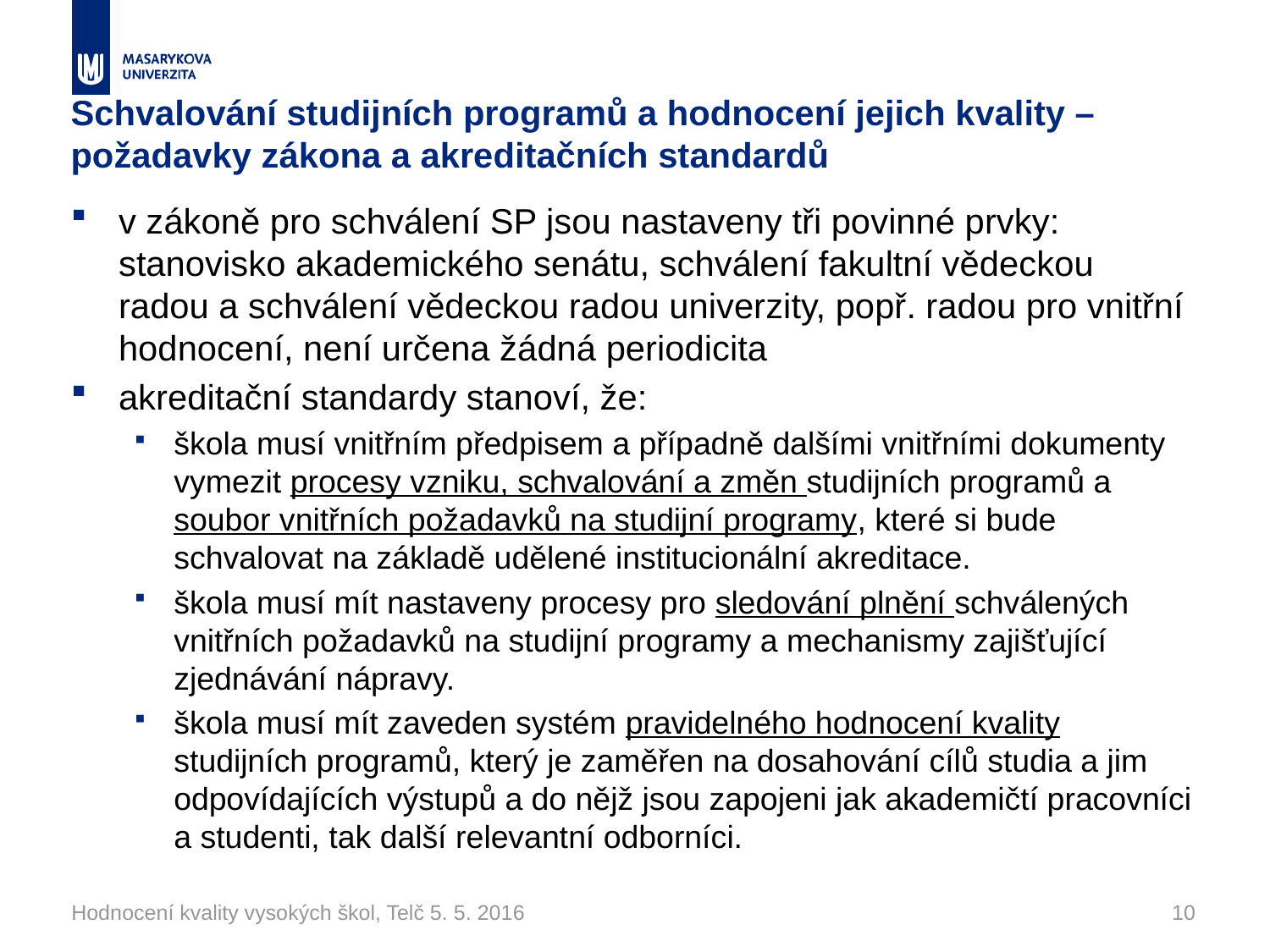

# Schvalování studijních programů a hodnocení jejich kvality – požadavky zákona a akreditačních standardů
v zákoně pro schválení SP jsou nastaveny tři povinné prvky: stanovisko akademického senátu, schválení fakultní vědeckou radou a schválení vědeckou radou univerzity, popř. radou pro vnitřní hodnocení, není určena žádná periodicita
akreditační standardy stanoví, že:
škola musí vnitřním předpisem a případně dalšími vnitřními dokumenty vymezit procesy vzniku, schvalování a změn studijních programů a soubor vnitřních požadavků na studijní programy, které si bude schvalovat na základě udělené institucionální akreditace.
škola musí mít nastaveny procesy pro sledování plnění schválených vnitřních požadavků na studijní programy a mechanismy zajišťující zjednávání nápravy.
škola musí mít zaveden systém pravidelného hodnocení kvality studijních programů, který je zaměřen na dosahování cílů studia a jim odpovídajících výstupů a do nějž jsou zapojeni jak akademičtí pracovníci a studenti, tak další relevantní odborníci.

Hodnocení kvality vysokých škol, Telč 5. 5. 2016
10